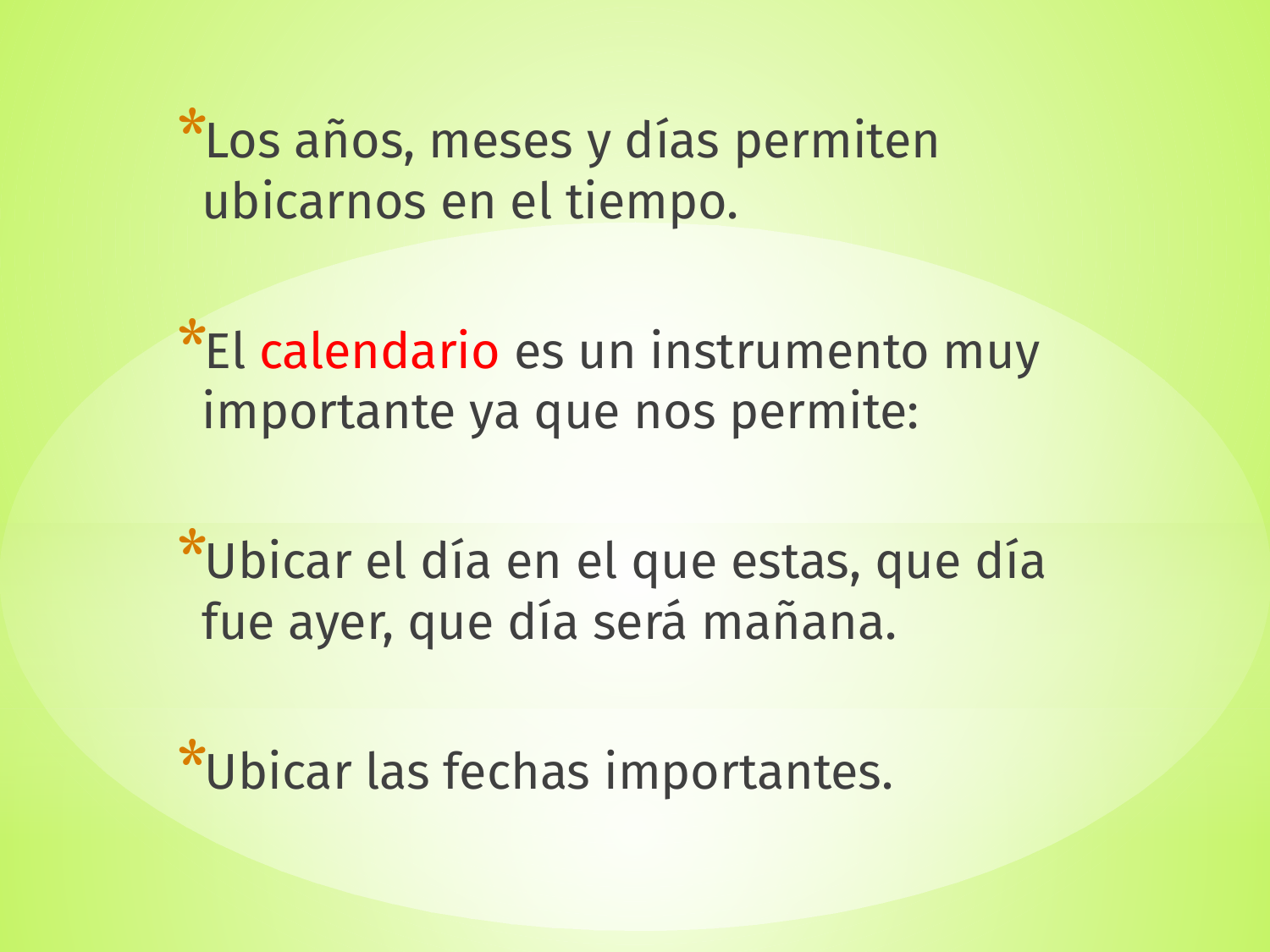

Los años, meses y días permiten ubicarnos en el tiempo.

El calendario es un instrumento muy importante ya que nos permite:

Ubicar el día en el que estas, que día fue ayer, que día será mañana.

Ubicar las fechas importantes.